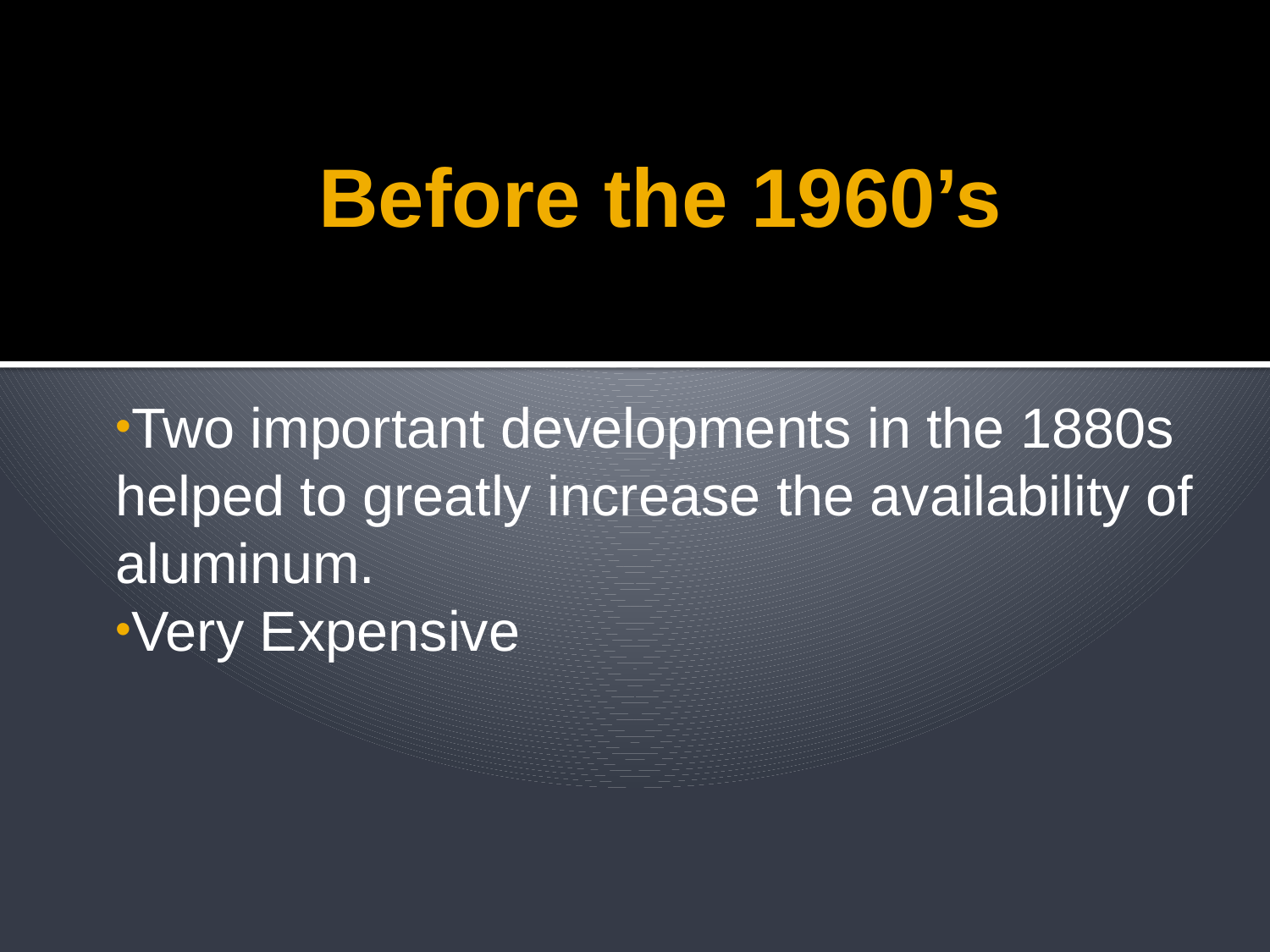

# Before the 1960’s
Two important developments in the 1880s helped to greatly increase the availability of aluminum.
Very Expensive